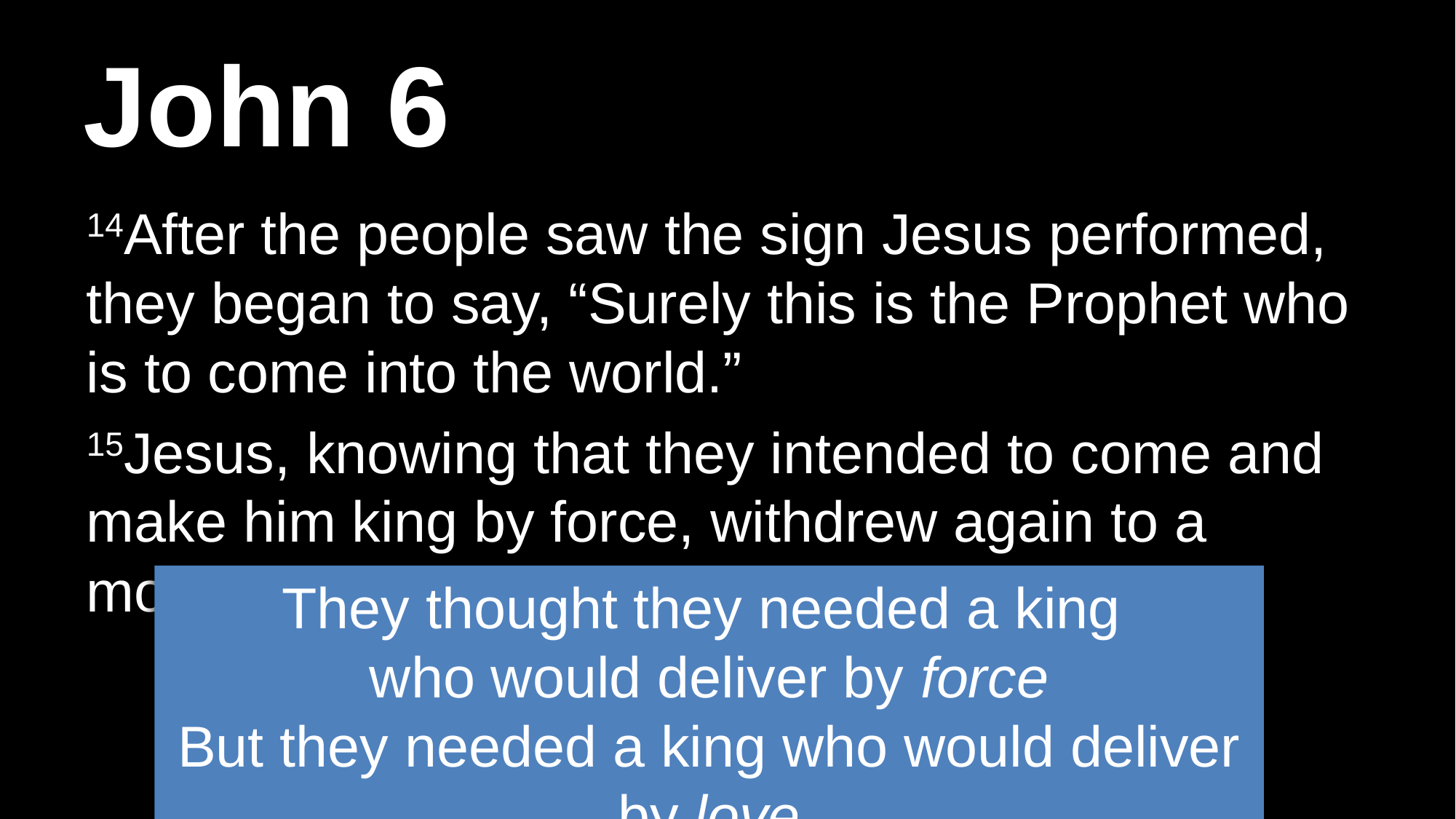

# John 6
14After the people saw the sign Jesus performed, they began to say, “Surely this is the Prophet who is to come into the world.”
15Jesus, knowing that they intended to come and make him king by force, withdrew again to a mountain by himself.
They thought they needed a king
who would deliver by force
But they needed a king who would deliver by love